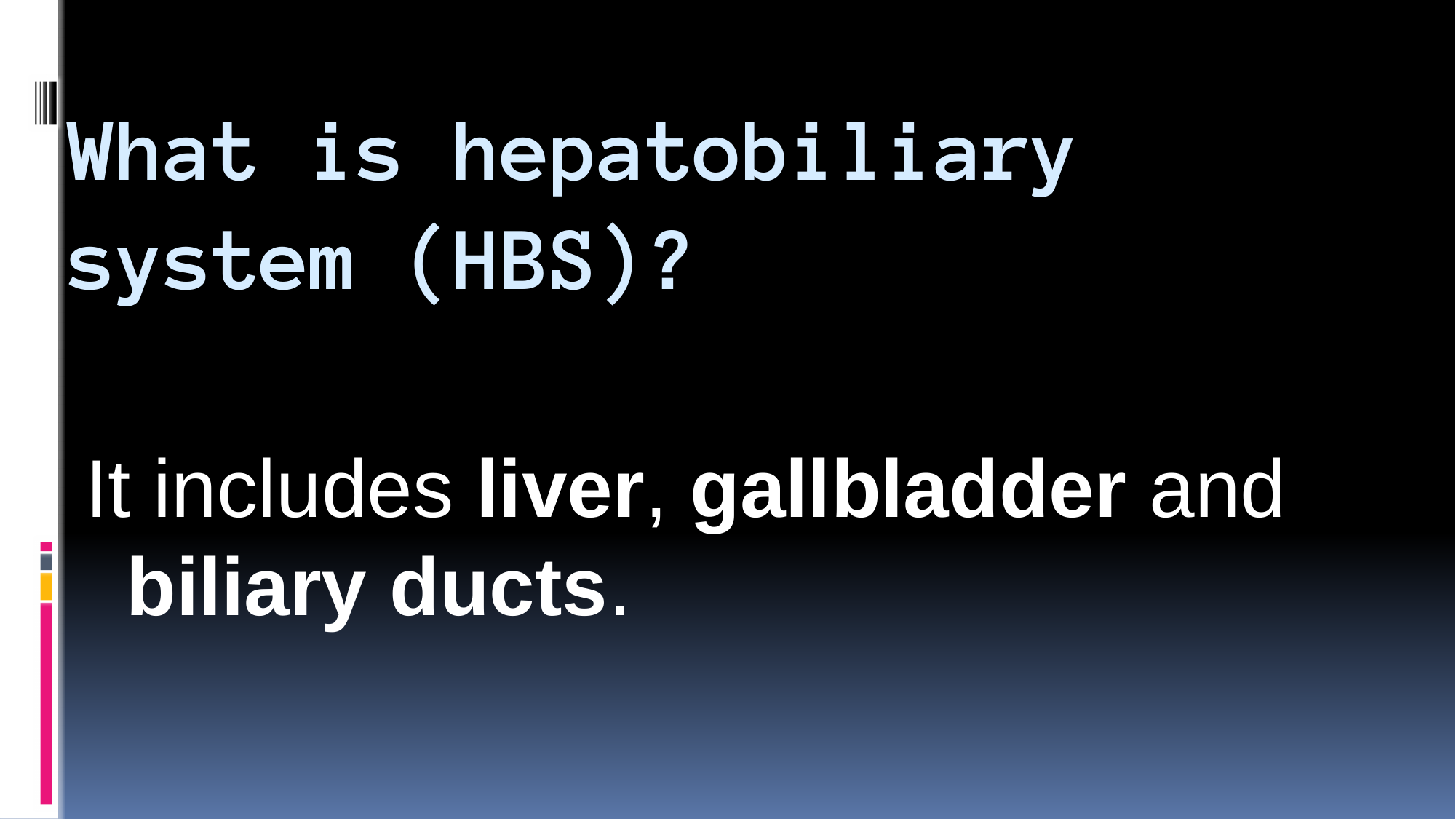

# What is hepatobiliary system (HBS)?

It includes liver, gallbladder and biliary ducts.